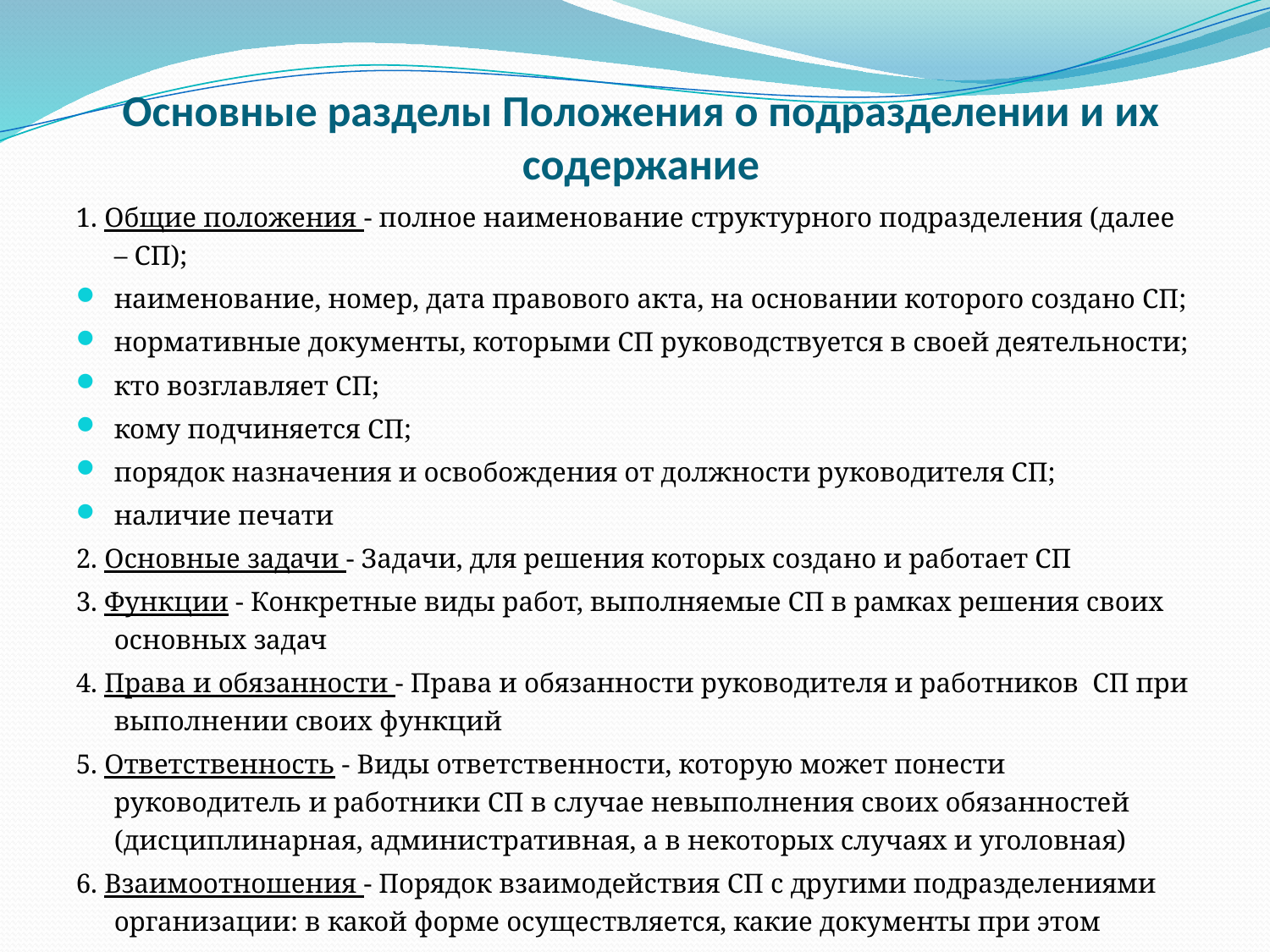

# Основные разделы Положения о подразделении и их содержание
1. Общие положения - полное наименование структурного подразделения (далее – СП);
наименование, номер, дата правового акта, на основании которого создано СП;
нормативные документы, которыми СП руководствуется в своей деятельности;
кто возглавляет СП;
кому подчиняется СП;
порядок назначения и освобождения от должности руководителя СП;
наличие печати
2. Основные задачи - Задачи, для решения которых создано и работает СП
3. Функции - Конкретные виды работ, выполняемые СП в рамках решения своих основных задач
4. Права и обязанности - Права и обязанности руководителя и работников  СП при выполнении своих функций
5. Ответственность - Виды ответственности, которую может понести руководитель и работники СП в случае невыполнения своих обязанностей (дисциплинарная, административная, а в некоторых случаях и уголовная)
6. Взаимоотношения - Порядок взаимодействия СП с другими подразделениями организации: в какой форме осуществляется, какие документы при этом создаются и т.д.